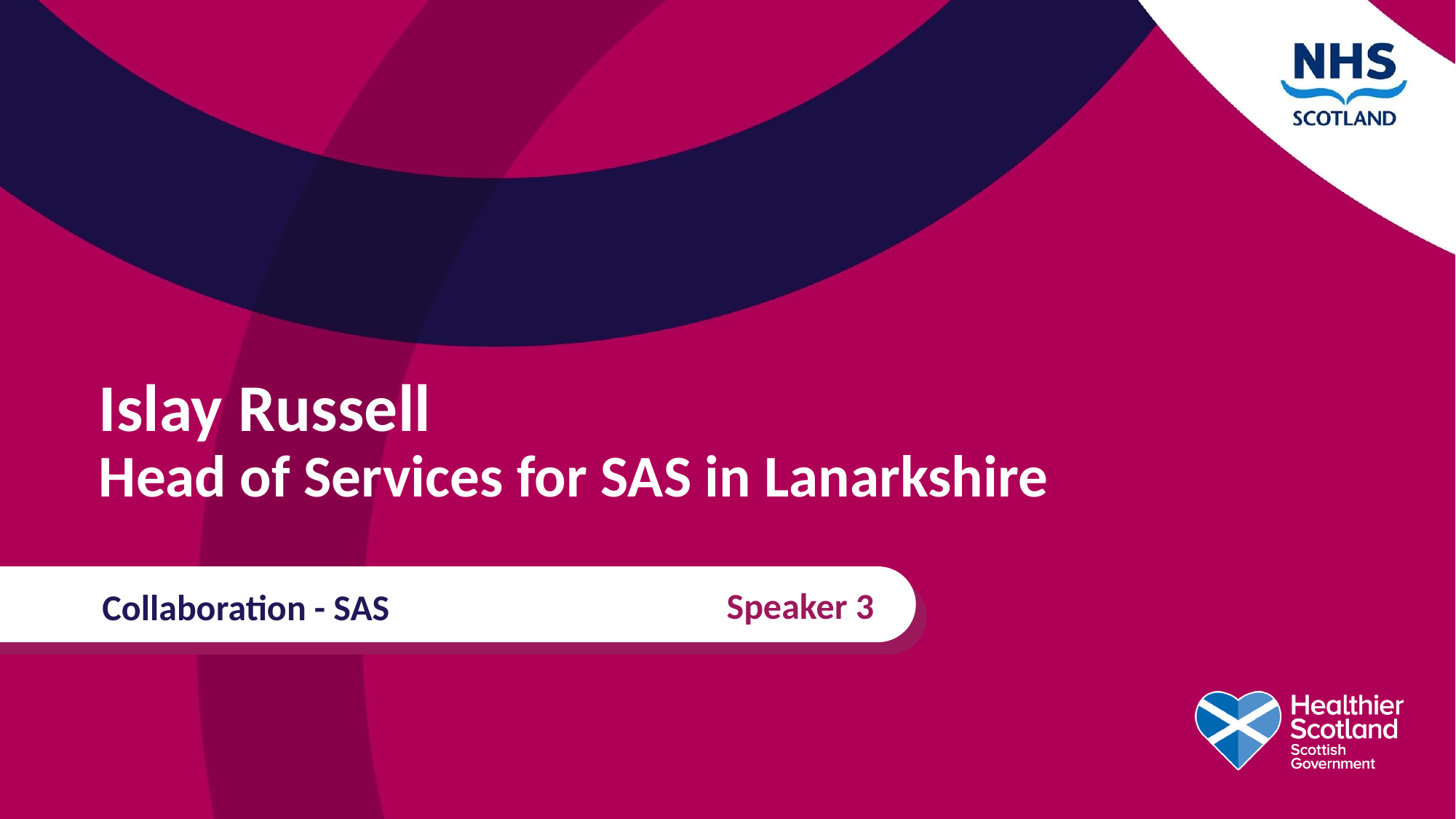

# Islay Russell Head of Services for SAS in Lanarkshire
Speaker 3
Collaboration - SAS